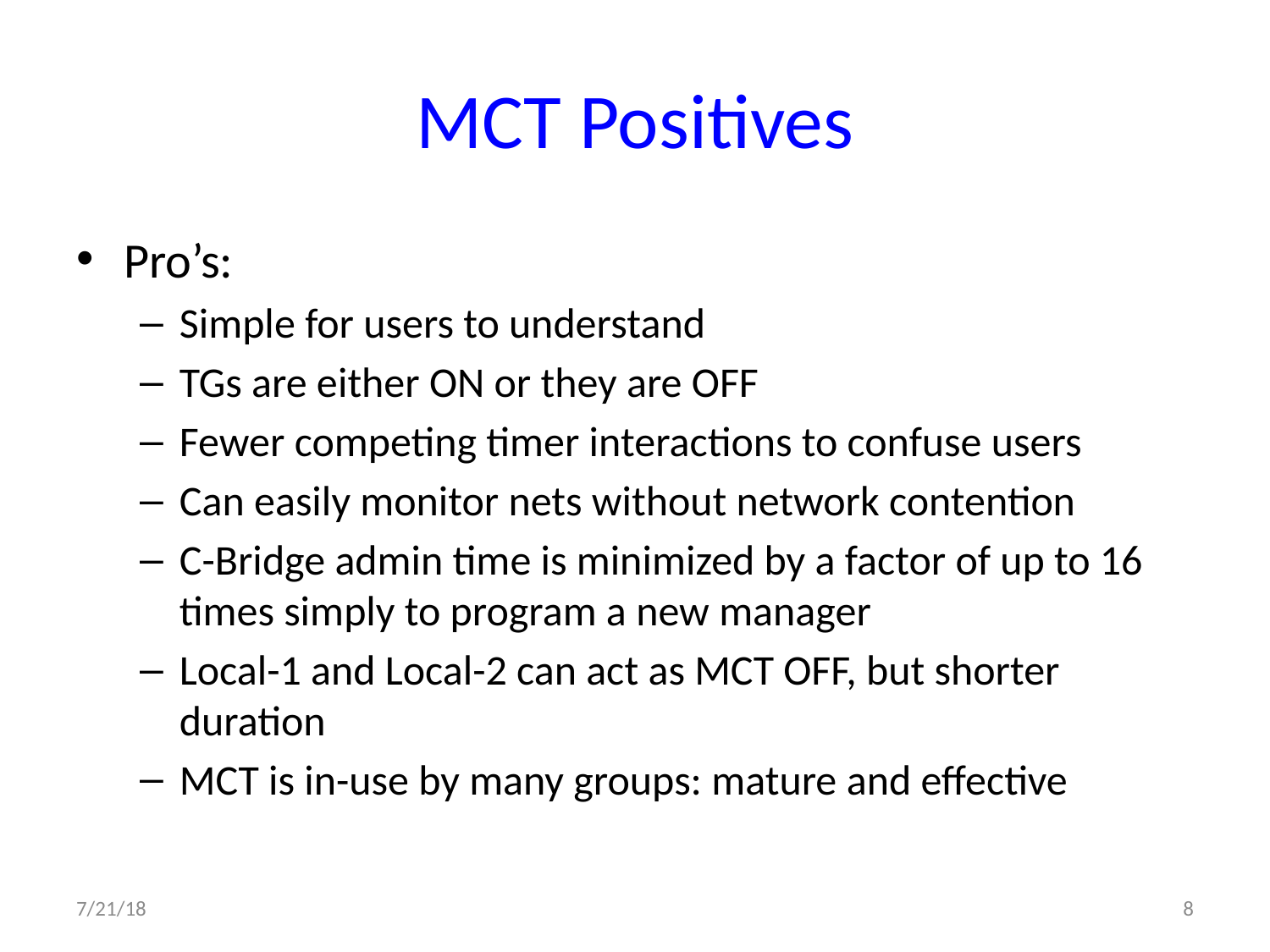

# MCT Positives
Pro’s:
Simple for users to understand
TGs are either ON or they are OFF
Fewer competing timer interactions to confuse users
Can easily monitor nets without network contention
C-Bridge admin time is minimized by a factor of up to 16 times simply to program a new manager
Local-1 and Local-2 can act as MCT OFF, but shorter duration
MCT is in-use by many groups: mature and effective
7/21/18
8